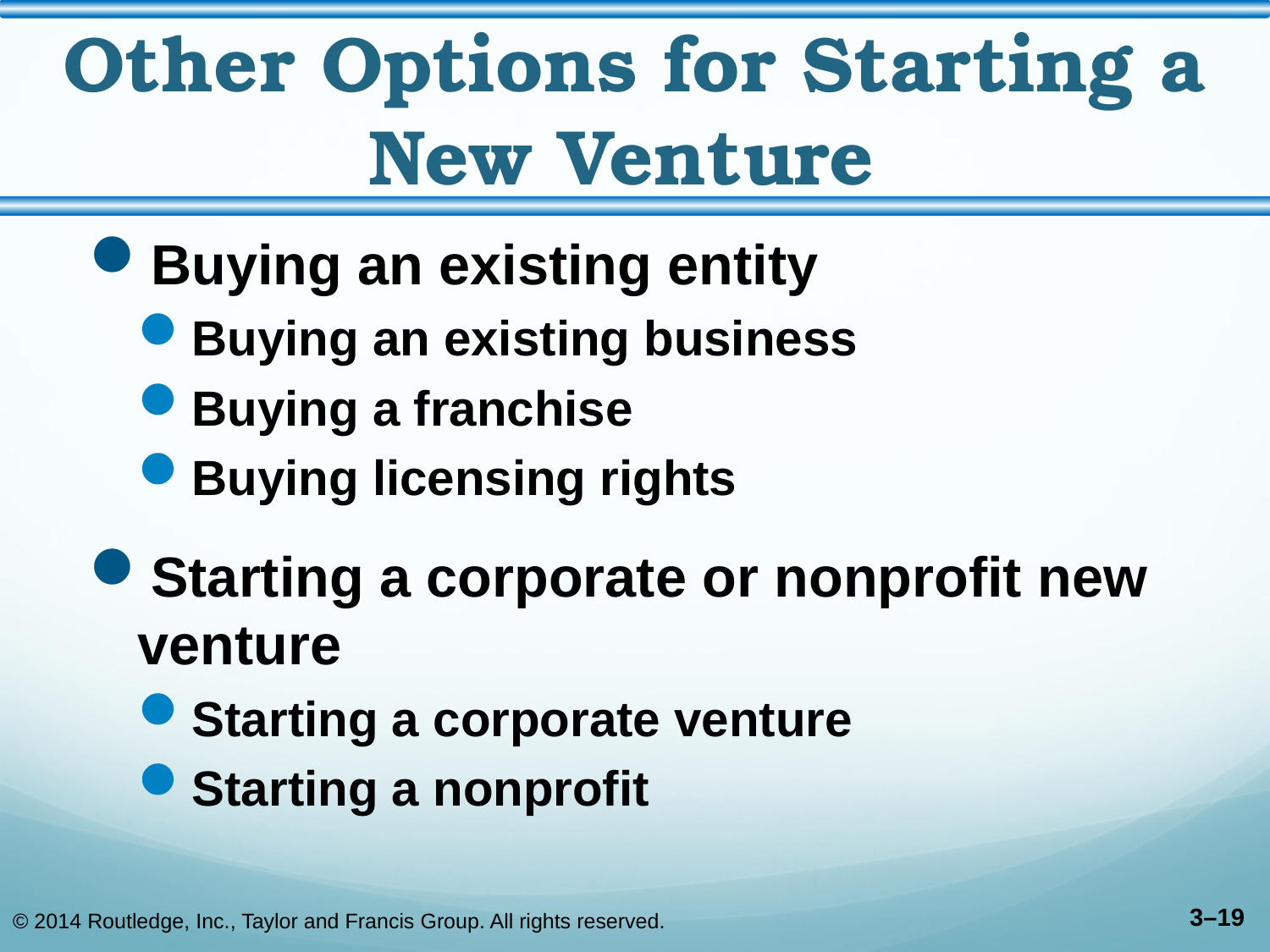

# Other Options for Starting a New Venture
Buying an existing entity
Buying an existing business
Buying a franchise
Buying licensing rights
Starting a corporate or nonprofit new venture
Starting a corporate venture
Starting a nonprofit

© 2014 Routledge, Inc., Taylor and Francis Group. All rights reserved.
3–19